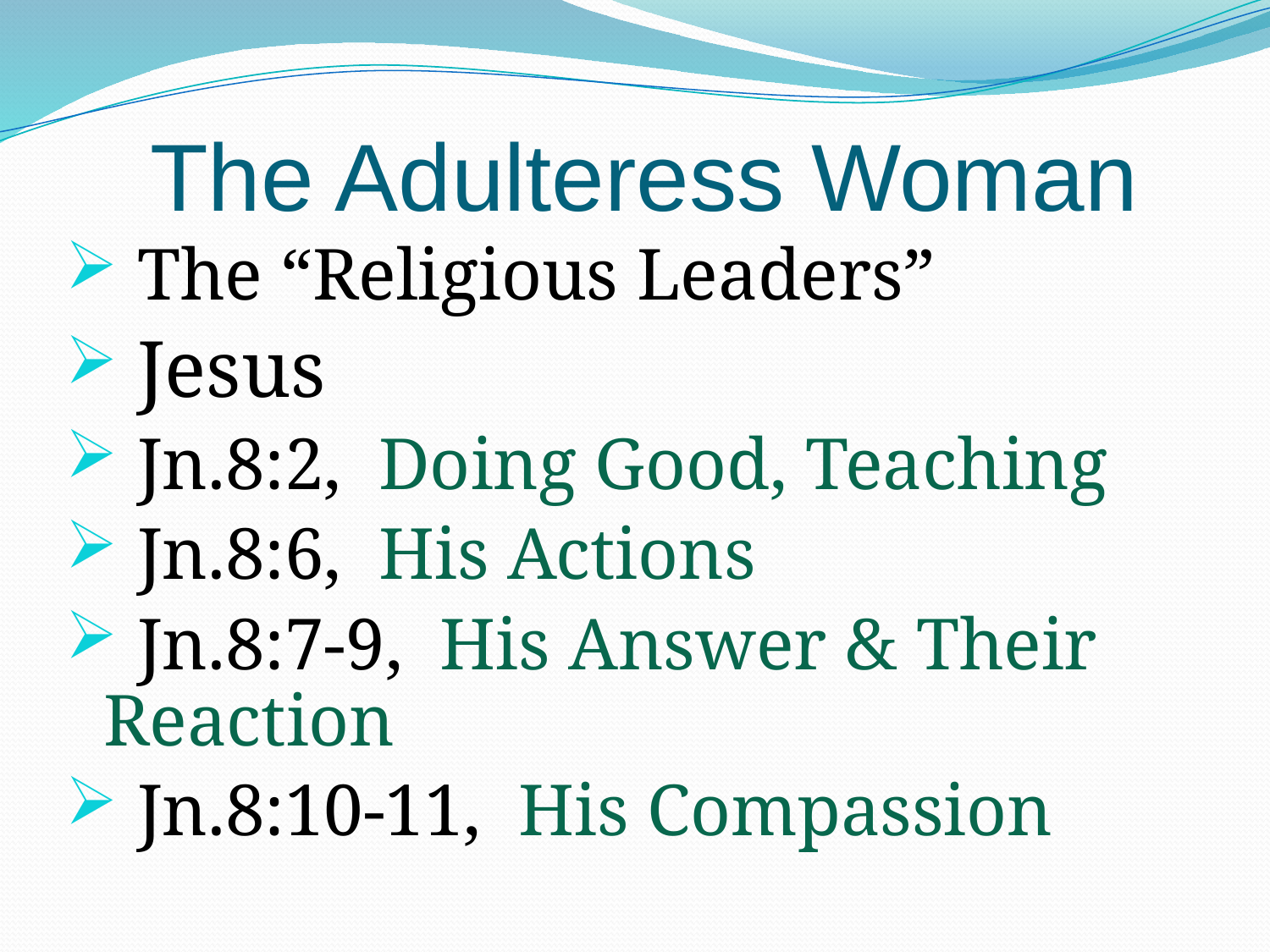

# The Adulteress Woman
 The “Religious Leaders”
 Jesus
 Jn.8:2,  Doing Good, Teaching
 Jn.8:6,  His Actions
 Jn.8:7-9,  His Answer & Their Reaction
 Jn.8:10-11,  His Compassion